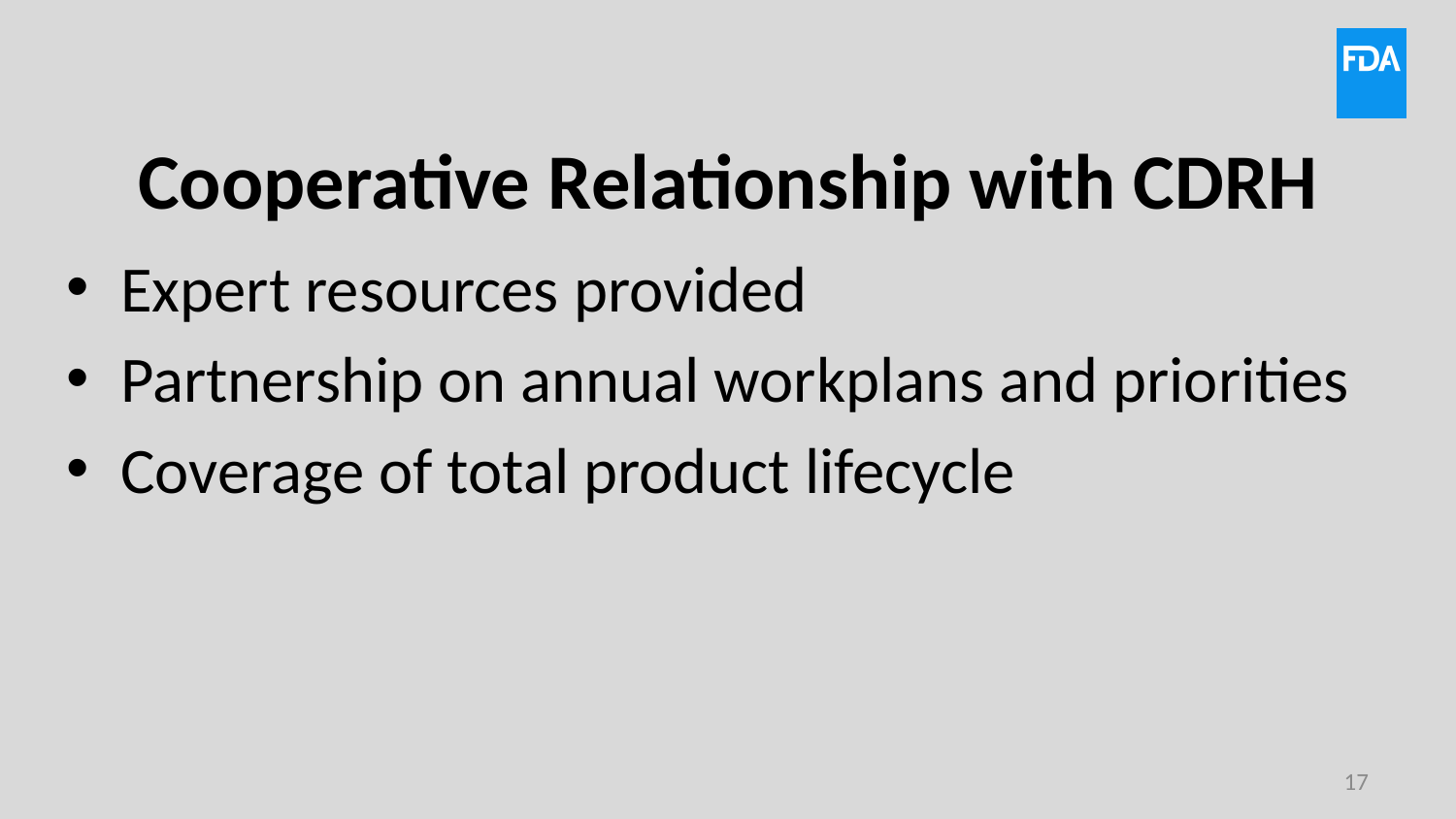

# Cooperative Relationship with CDRH
Expert resources provided
Partnership on annual workplans and priorities
Coverage of total product lifecycle
17